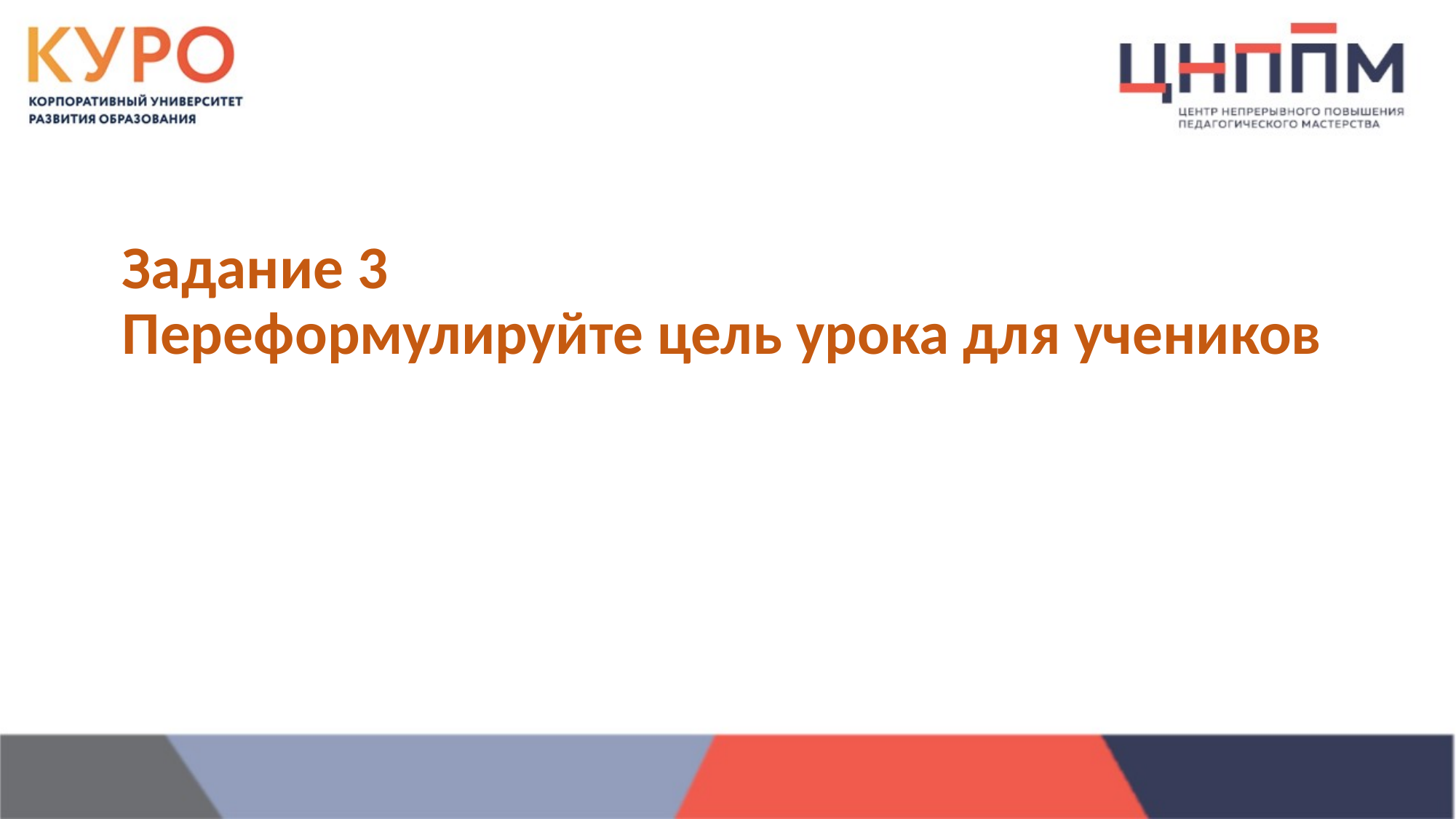

# Задание 3 Переформулируйте цель урока для учеников